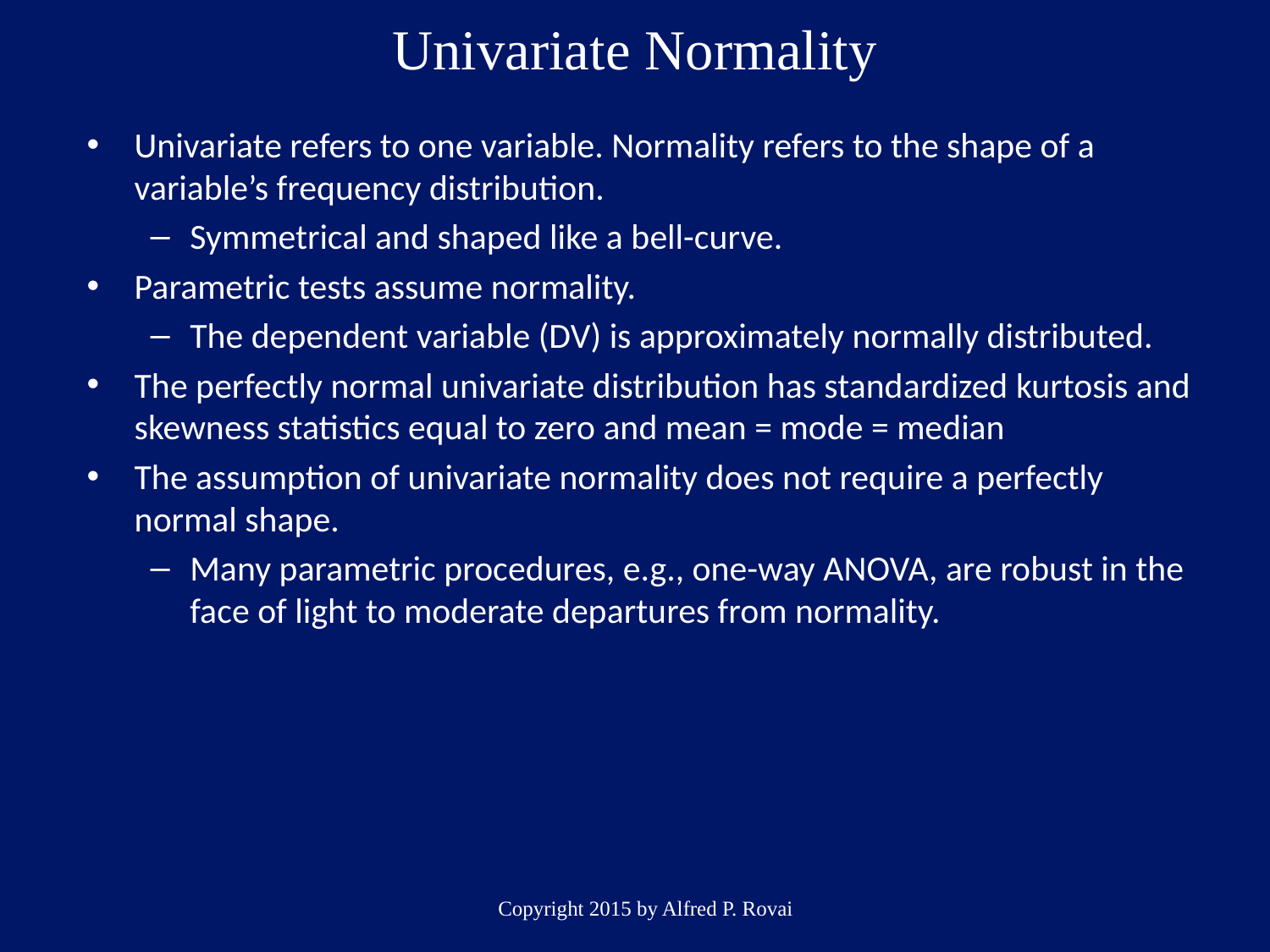

# Univariate Normality
Univariate refers to one variable. Normality refers to the shape of a variable’s frequency distribution.
Symmetrical and shaped like a bell-curve.
Parametric tests assume normality.
The dependent variable (DV) is approximately normally distributed.
The perfectly normal univariate distribution has standardized kurtosis and skewness statistics equal to zero and mean = mode = median
The assumption of univariate normality does not require a perfectly normal shape.
Many parametric procedures, e.g., one-way ANOVA, are robust in the face of light to moderate departures from normality.
Copyright 2015 by Alfred P. Rovai